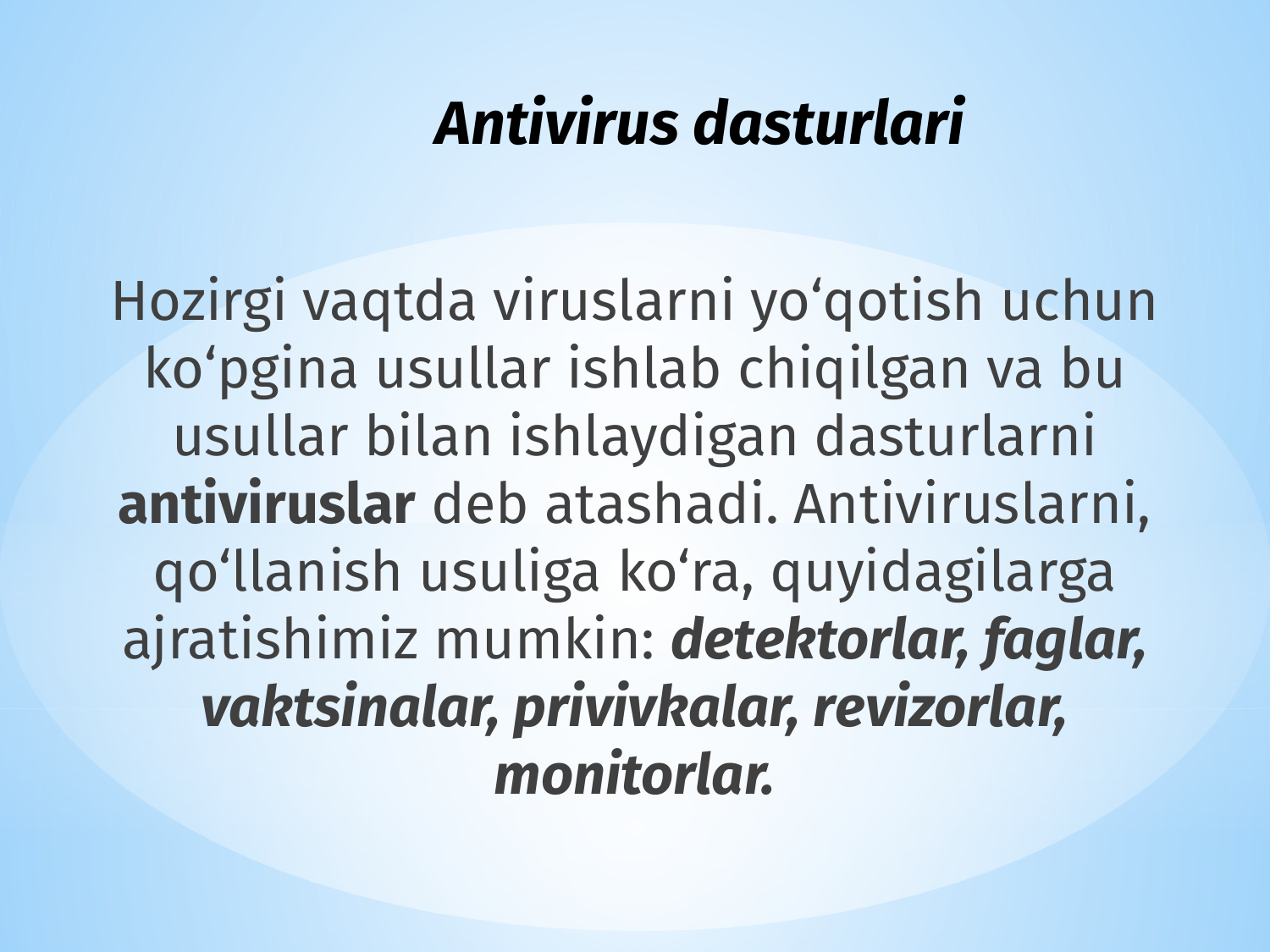

# Antivirus dasturlari
Hozirgi vaqtda viruslarni yo‘qotish uchun ko‘pgina usullar ishlab chiqilgan va bu usullar bilan ishlaydigan dasturlarni antiviruslar dеb atashadi. Antiviruslarni, qo‘llanish usuliga ko‘ra, quyidagilarga ajratishimiz mumkin: dеtеktorlar, faglar, vaktsinalar, privivkalar, rеvizorlar, monitorlar.